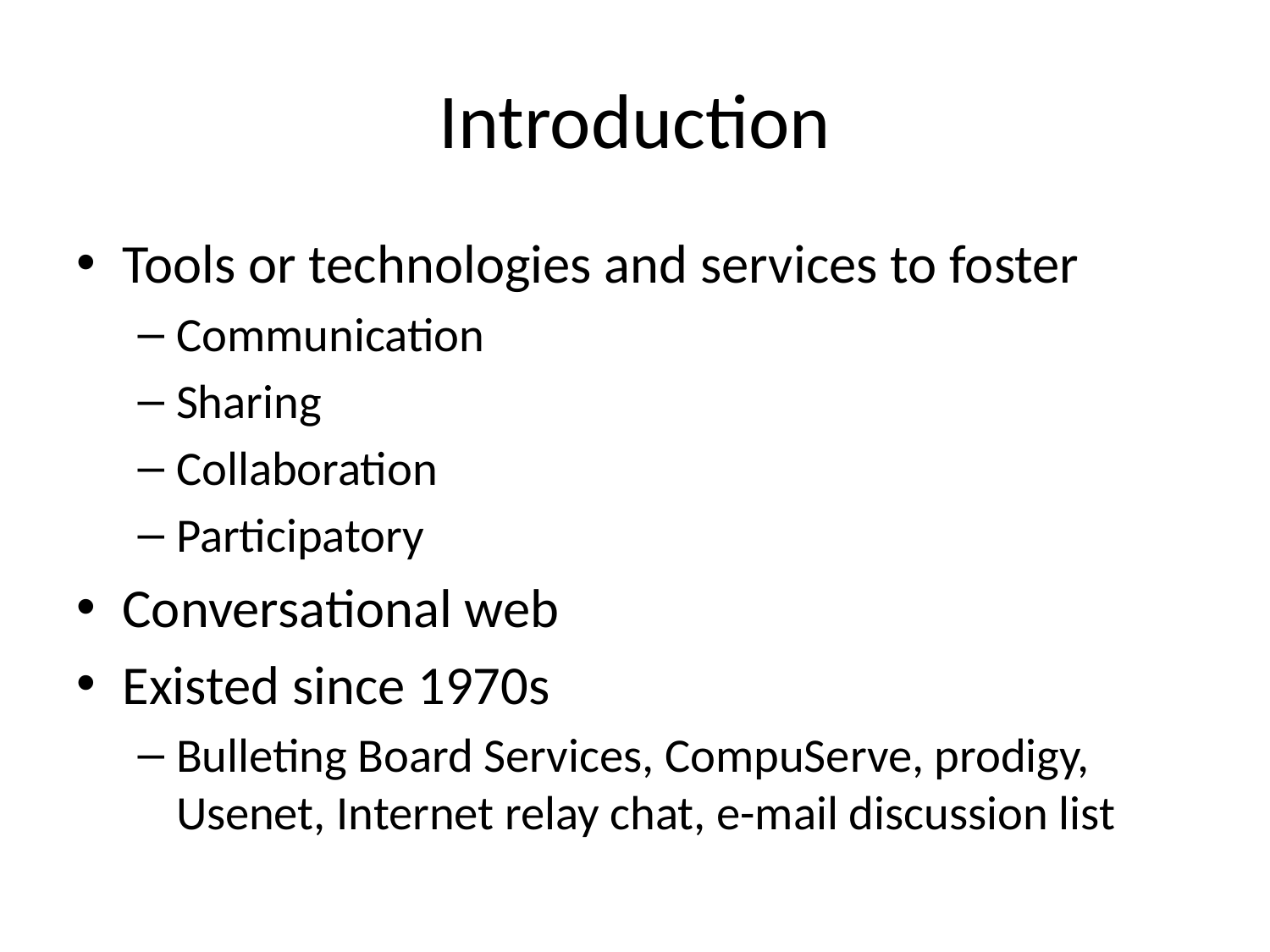

# Introduction
Tools or technologies and services to foster
Communication
Sharing
Collaboration
Participatory
Conversational web
Existed since 1970s
Bulleting Board Services, CompuServe, prodigy, Usenet, Internet relay chat, e-mail discussion list